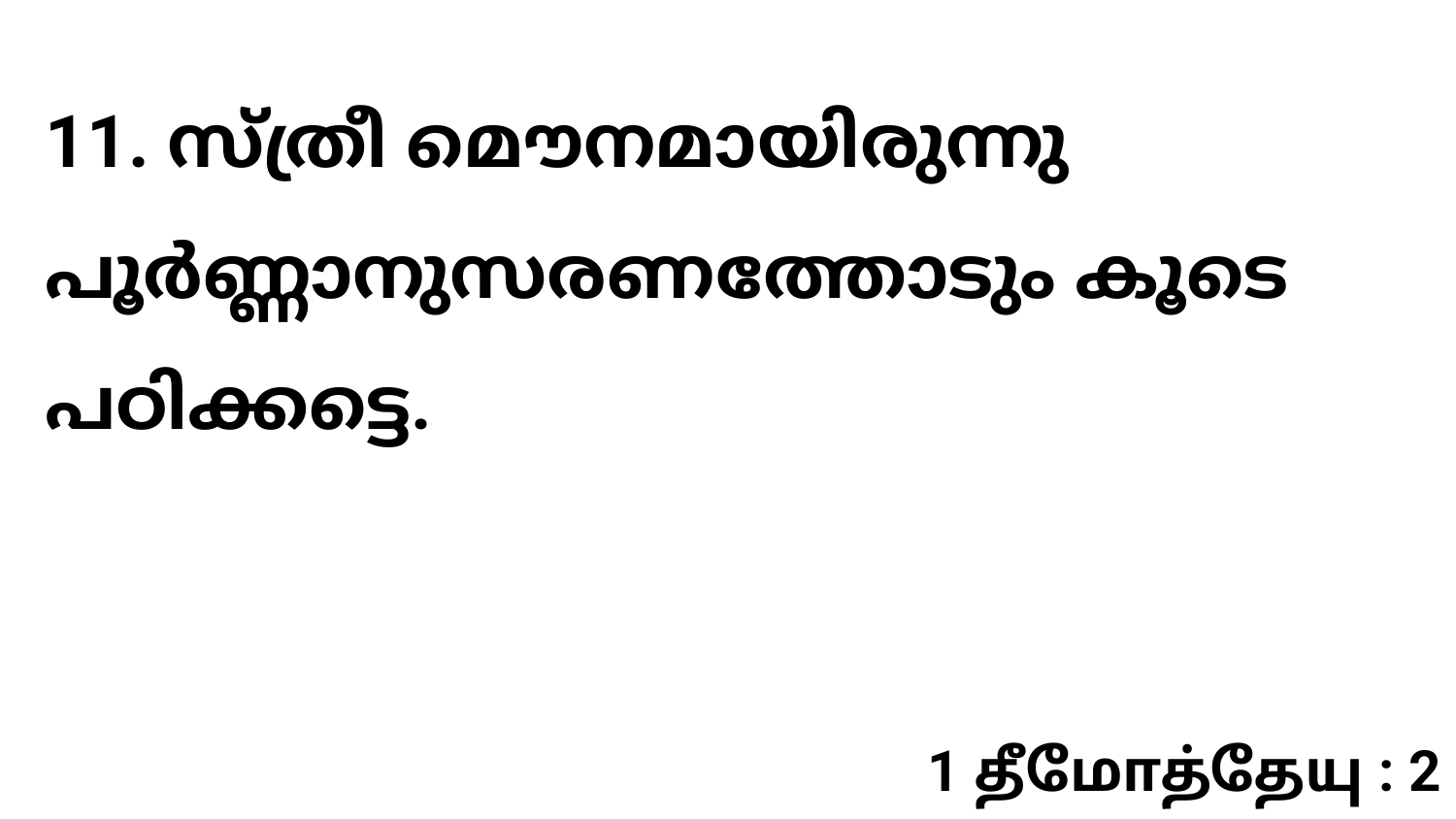

11. സ്ത്രീ മൌനമായിരുന്നു പൂർണ്ണാനുസരണത്തോടും കൂടെ പഠിക്കട്ടെ.
1 தீமோத்தேயு : 2